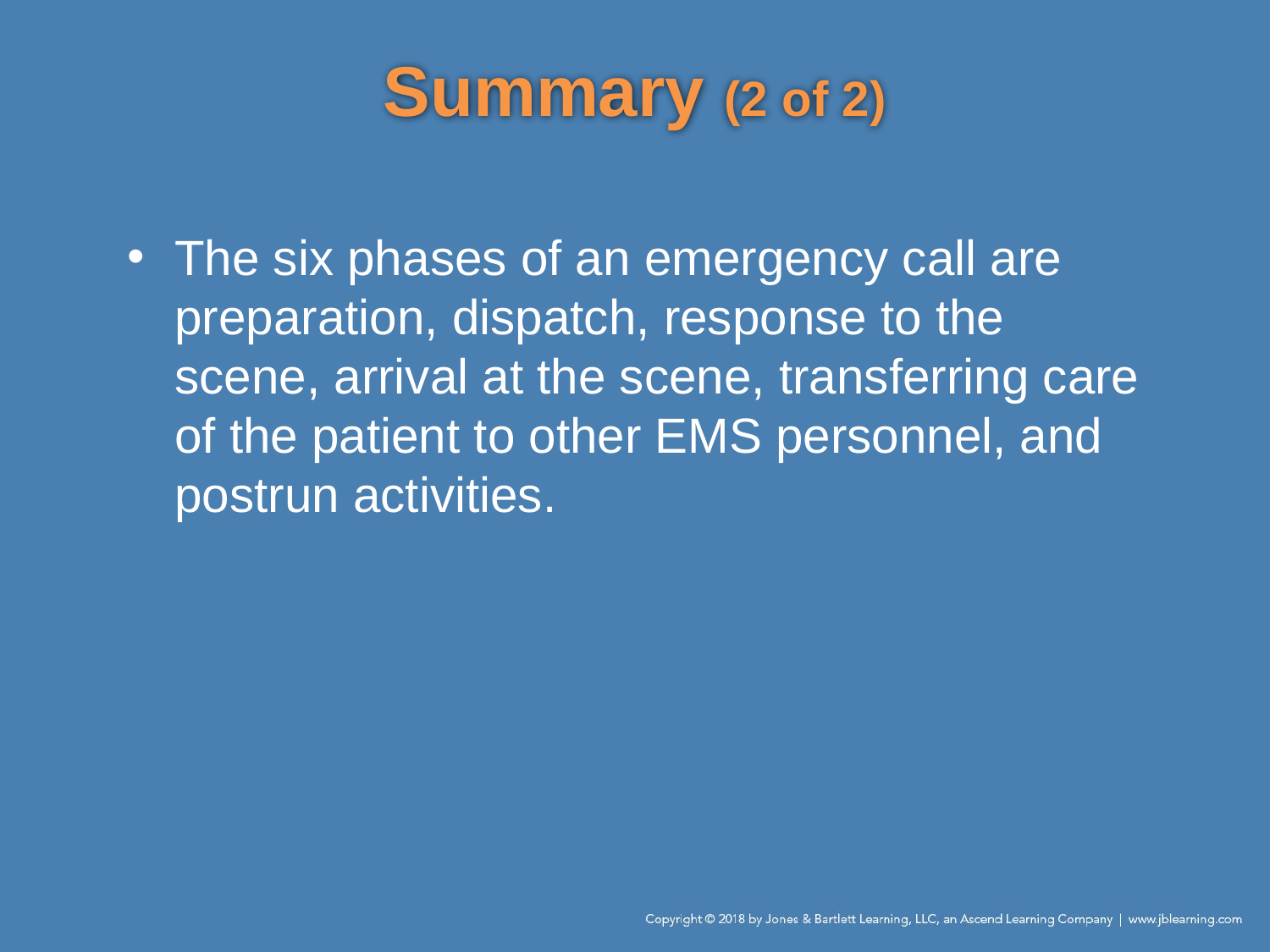

# Summary (2 of 2)
The six phases of an emergency call are preparation, dispatch, response to the scene, arrival at the scene, transferring care of the patient to other EMS personnel, and postrun activities.